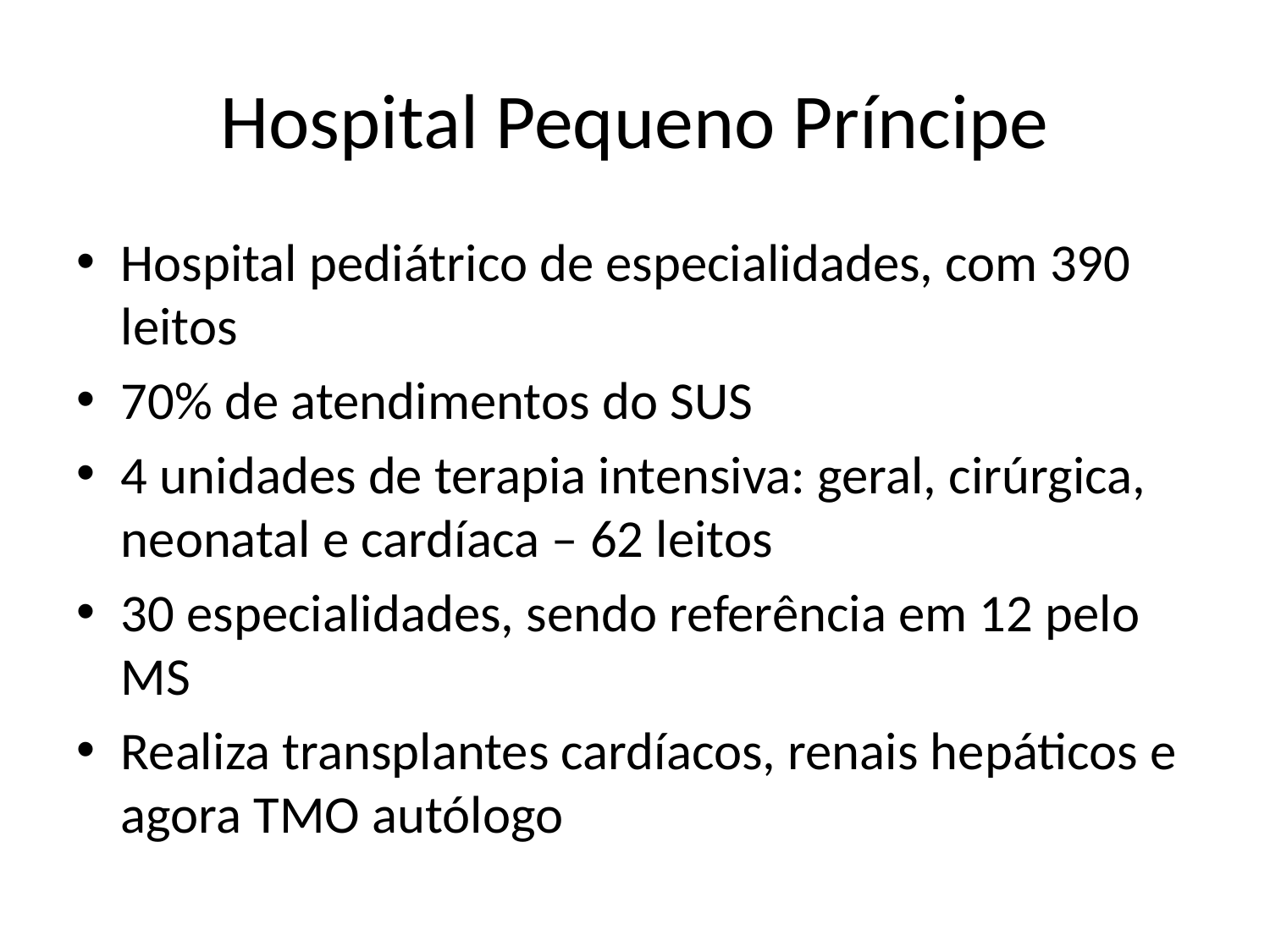

# Hospital Pequeno Príncipe
Hospital pediátrico de especialidades, com 390 leitos
70% de atendimentos do SUS
4 unidades de terapia intensiva: geral, cirúrgica, neonatal e cardíaca – 62 leitos
30 especialidades, sendo referência em 12 pelo MS
Realiza transplantes cardíacos, renais hepáticos e agora TMO autólogo